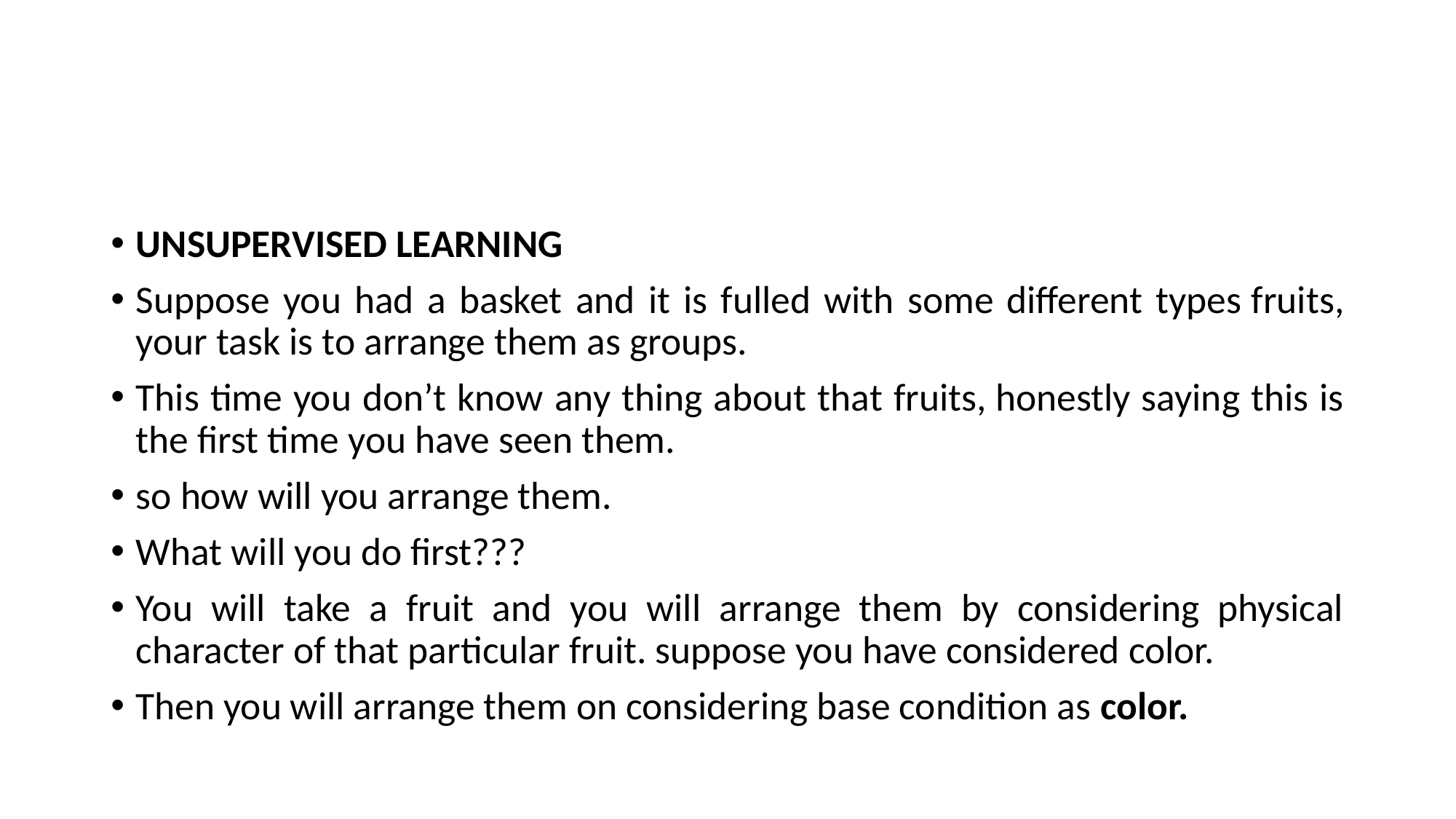

#
UNSUPERVISED LEARNING
Suppose you had a basket and it is fulled with some different types fruits, your task is to arrange them as groups.
This time you don’t know any thing about that fruits, honestly saying this is the first time you have seen them.
so how will you arrange them.
What will you do first???
You will take a fruit and you will arrange them by considering physical character of that particular fruit. suppose you have considered color.
Then you will arrange them on considering base condition as color.